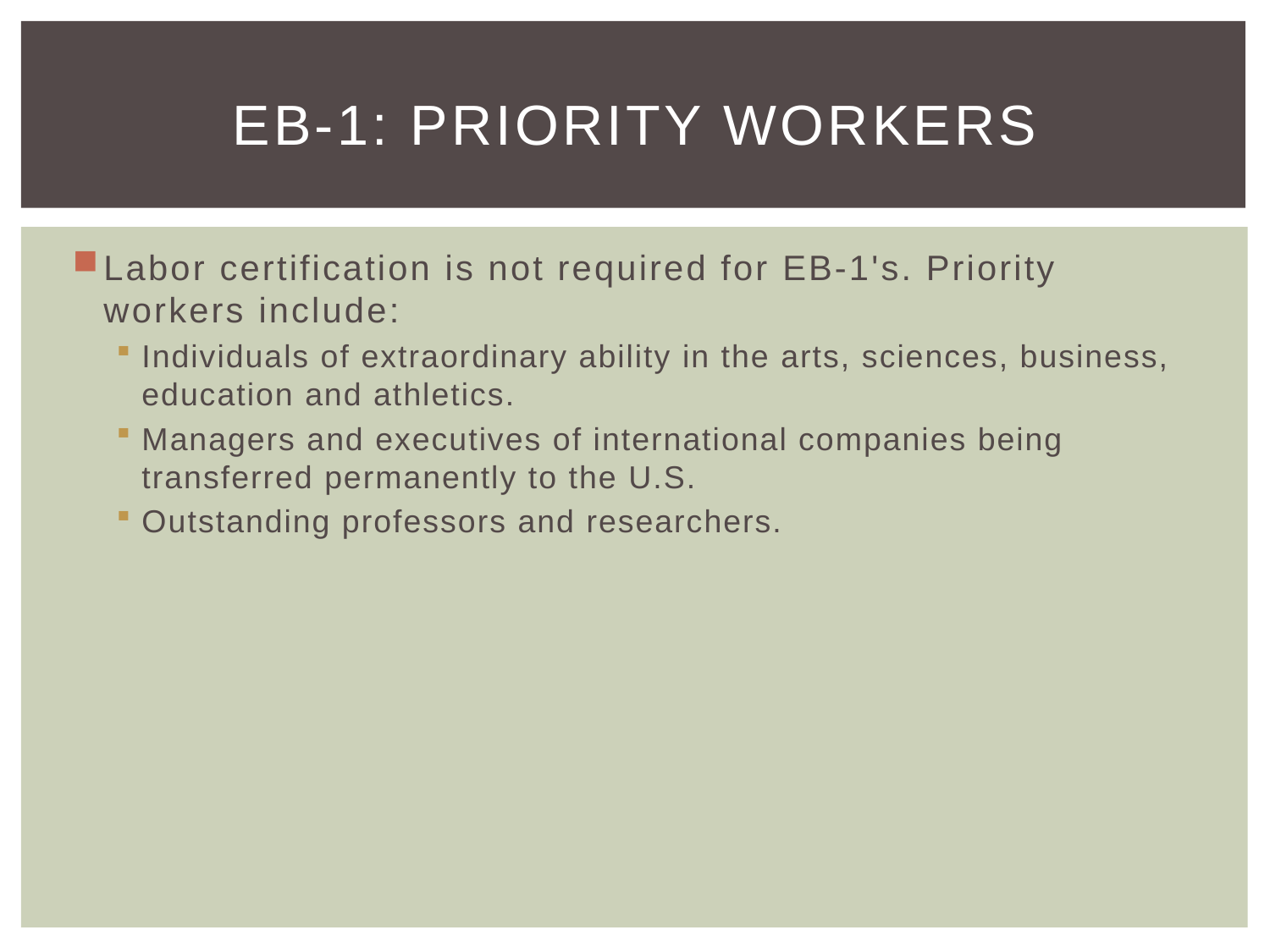

# EB-1: Priority Workers
Labor certification is not required for EB-1's. Priority workers include:
Individuals of extraordinary ability in the arts, sciences, business, education and athletics.
Managers and executives of international companies being transferred permanently to the U.S.
Outstanding professors and researchers.